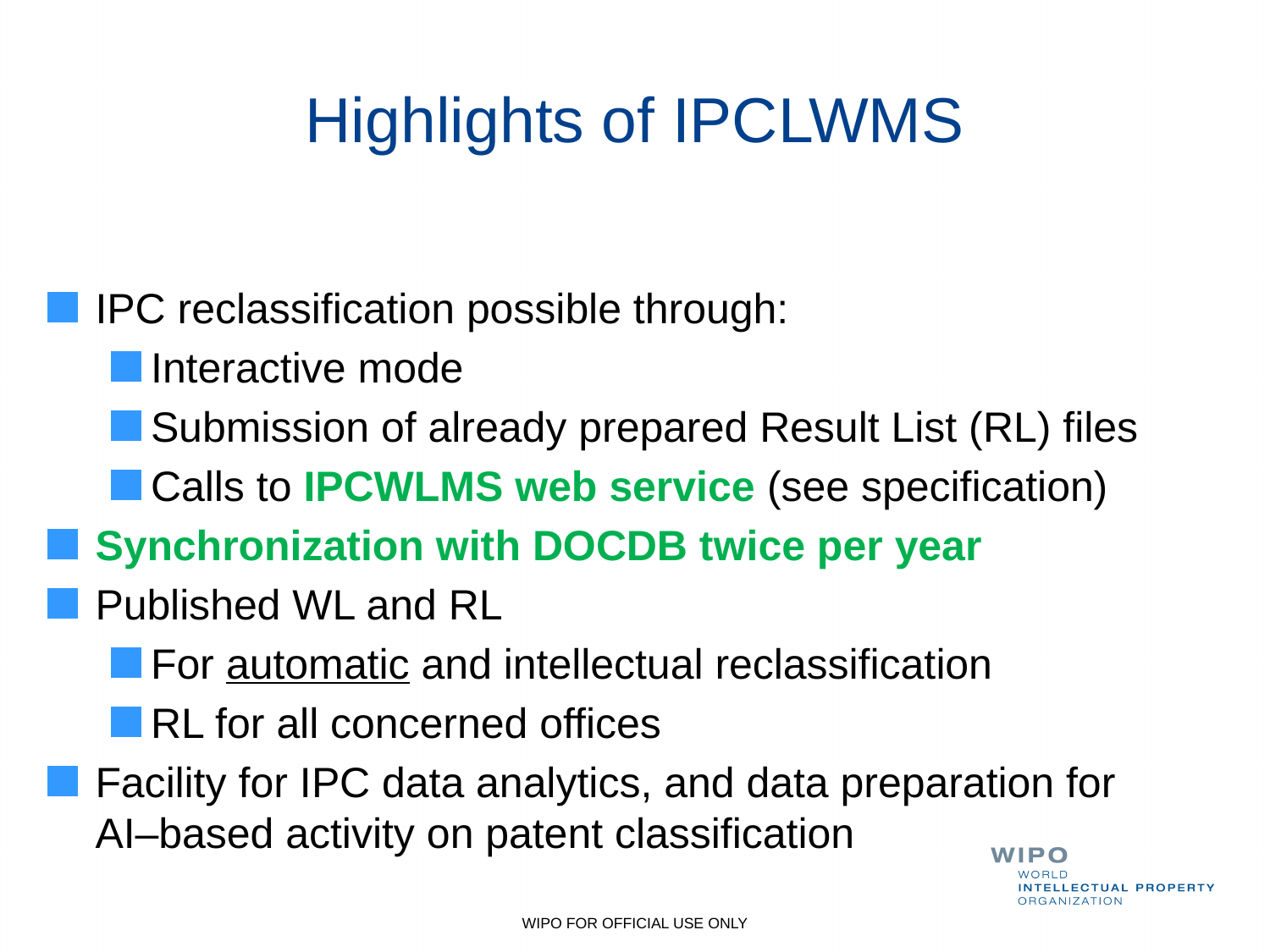

# Highlights of IPCLWMS

IPC reclassification possible through:
Interactive mode
Submission of already prepared Result List (RL) files
Calls to IPCWLMS web service (see specification)
Synchronization with DOCDB twice per year
Published WL and RL
For automatic and intellectual reclassification
RL for all concerned offices
Facility for IPC data analytics, and data preparation for AI–based activity on patent classification